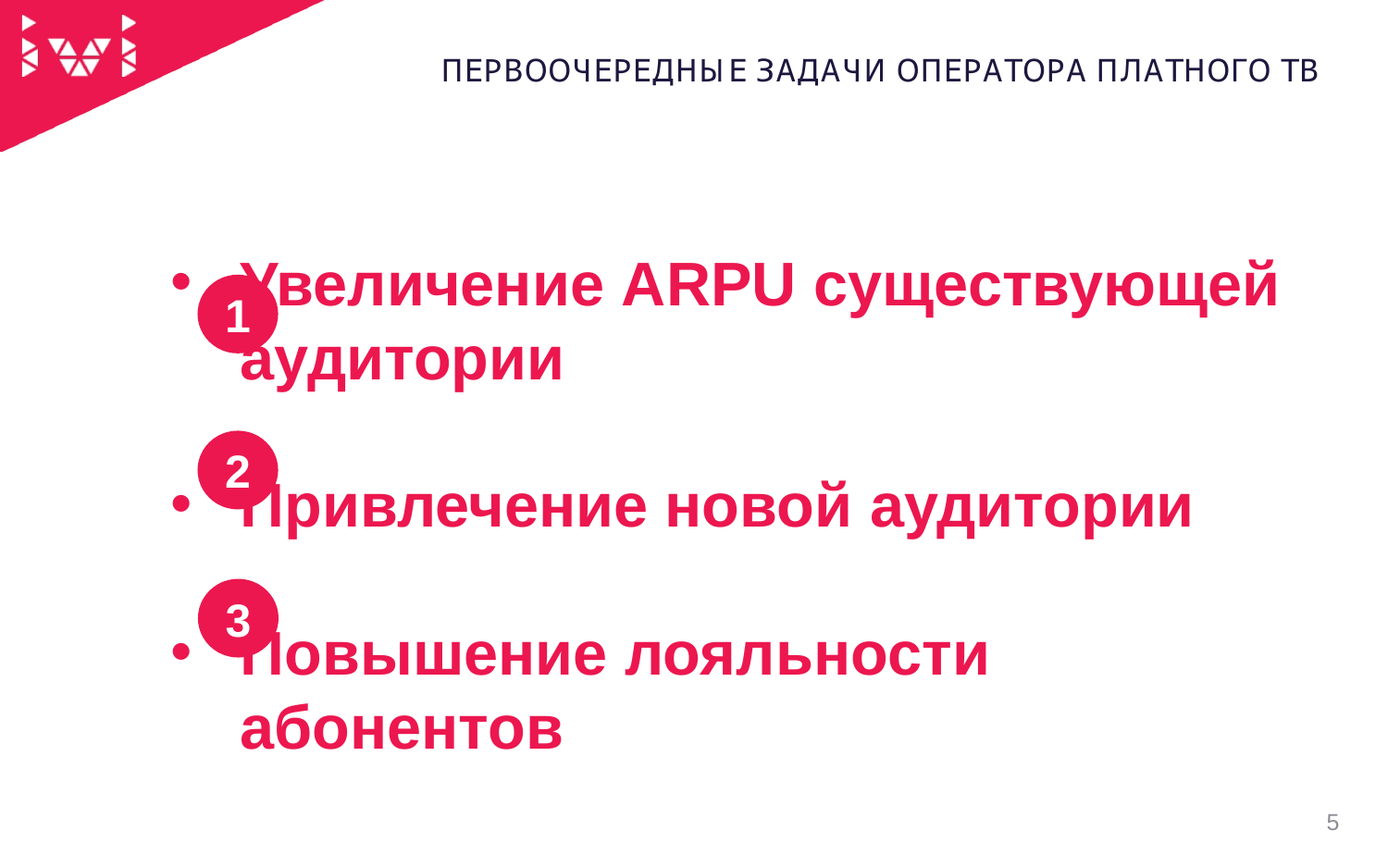

# ПЕРВООЧЕРЕДНЫЕ ЗАДАЧИ ОПЕРАТОРА ПЛАТНОГО ТВ

Увеличение ARPU существующей
аудитории
Привлечение новой аудитории
Повышение лояльности
абонентов
1
2
3
5